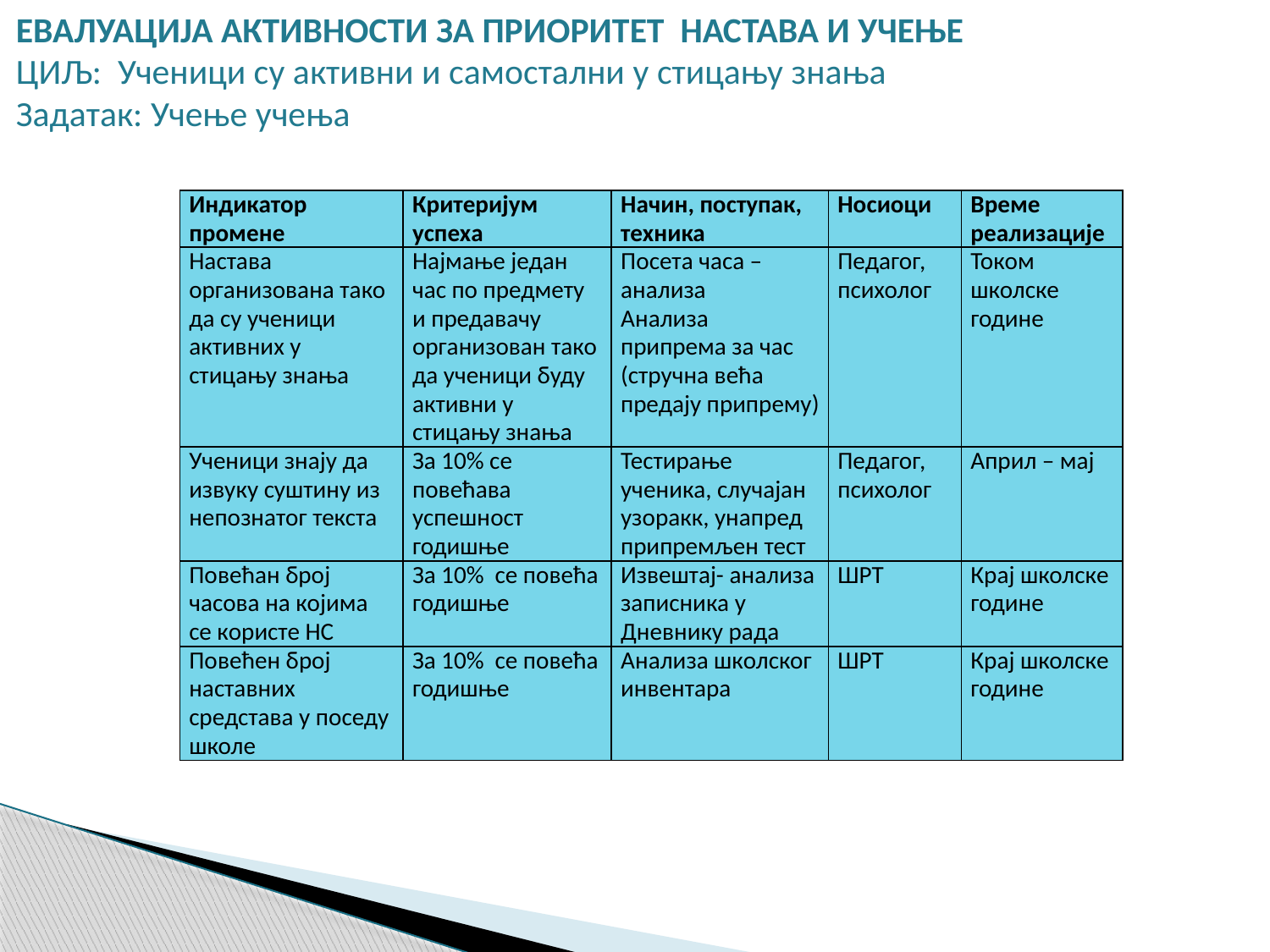

ЕВАЛУАЦИЈА АКТИВНОСТИ ЗА ПРИОРИТЕТ  НАСТАВА И УЧЕЊЕ
ЦИЉ:  Ученици су активни и самостални у стицању знања
Задатак: Учење учења
| Индикатор промене | Критеријум успеха | Начин, поступак, техника | Носиоци | Време реализације |
| --- | --- | --- | --- | --- |
| Настава организована тако да су ученици активних у стицању знања | Најмање један час по предмету и предавачу организован тако да ученици буду активни у стицању знања | Посета часа – анализа Анализа припрема за час (стручна већа предају припрему) | Педагог, психолог | Током школске године |
| Ученици знају да извуку суштину из непознатог текста | За 10% се повећава успешност годишње | Тестирање ученика, случајан узоракк, унапред припремљен тест | Педагог, психолог | Април – мај |
| Повећан број часова на којима се користе НС | За 10% се повећа годишње | Извештај- анализа записника у Дневнику рада | ШРТ | Крај школске године |
| Повећен број наставних средстава у поседу школе | За 10% се повећа годишње | Анализа школског инвентара | ШРТ | Крај школске године |